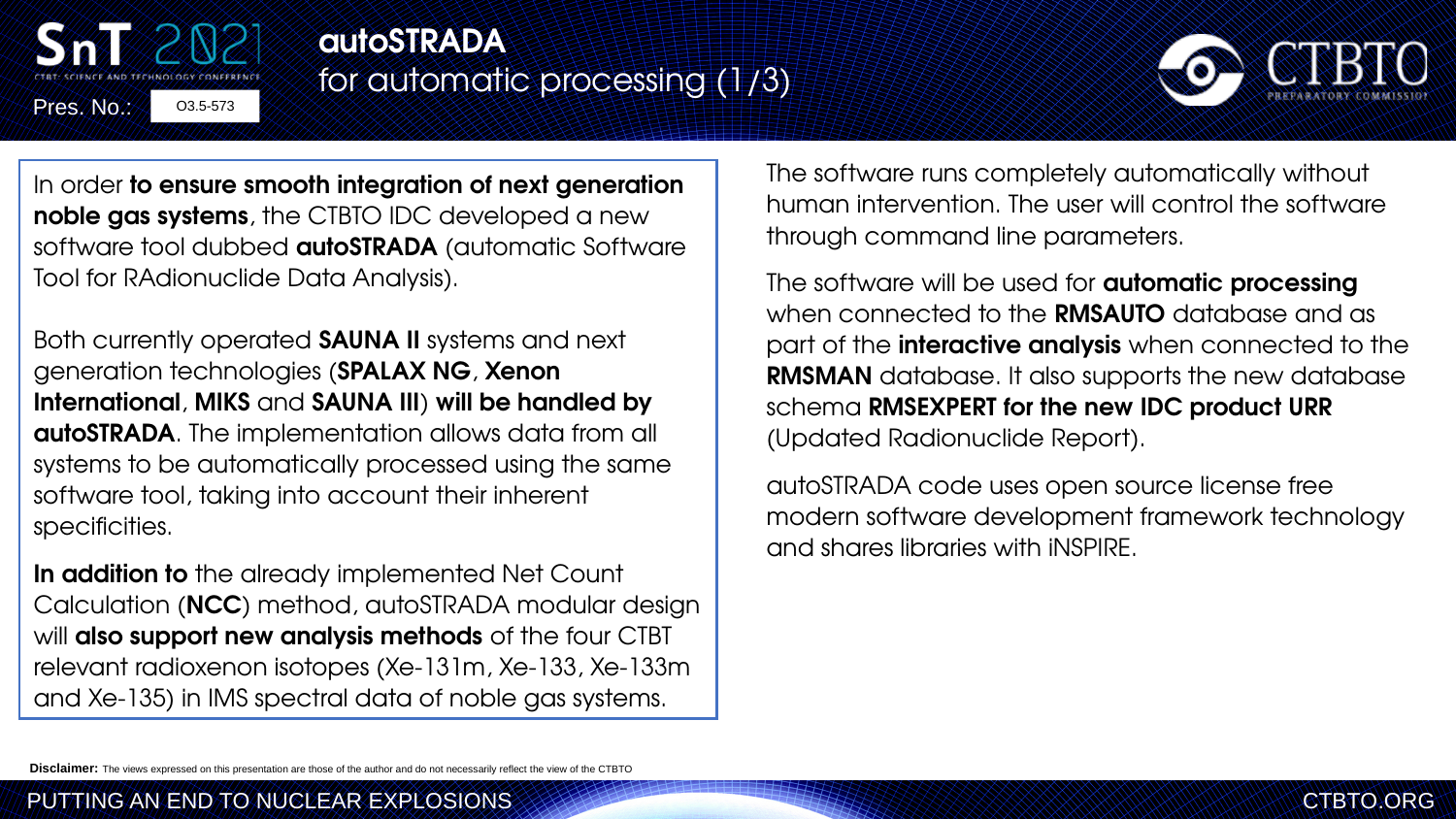

autoSTRADA
for automatic processing (1/3)
O3.5-573
The software runs completely automatically without human intervention. The user will control the software through command line parameters.
The software will be used for automatic processing when connected to the RMSAUTO database and as part of the interactive analysis when connected to the RMSMAN database. It also supports the new database schema RMSEXPERT for the new IDC product URR (Updated Radionuclide Report).
autoSTRADA code uses open source license free modern software development framework technology and shares libraries with iNSPIRE.
In order to ensure smooth integration of next generation noble gas systems, the CTBTO IDC developed a new software tool dubbed autoSTRADA (automatic Software Tool for RAdionuclide Data Analysis).

Both currently operated SAUNA II systems and next generation technologies (SPALAX NG, Xenon International, MIKS and SAUNA III) will be handled by autoSTRADA. The implementation allows data from all systems to be automatically processed using the same software tool, taking into account their inherent specificities.
In addition to the already implemented Net Count Calculation (NCC) method, autoSTRADA modular design will also support new analysis methods of the four CTBT relevant radioxenon isotopes (Xe-131m, Xe-133, Xe-133m and Xe-135) in IMS spectral data of noble gas systems.